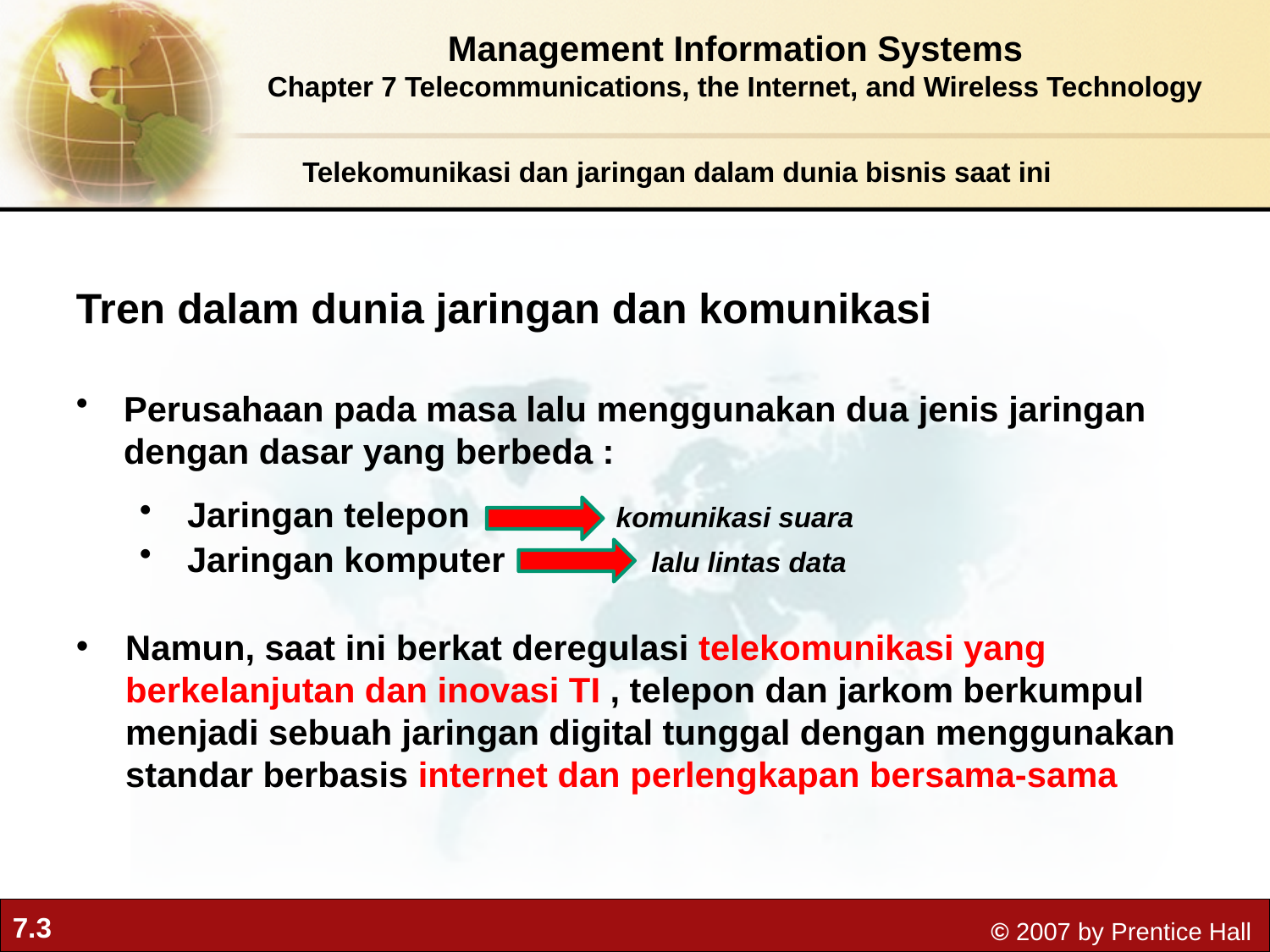

Management Information Systems
Chapter 7 Telecommunications, the Internet, and Wireless Technology
Telekomunikasi dan jaringan dalam dunia bisnis saat ini
Tren dalam dunia jaringan dan komunikasi

Perusahaan pada masa lalu menggunakan dua jenis jaringan dengan dasar yang berbeda :

Jaringan telepon               komunikasi suara
Jaringan komputer               lalu lintas data

Namun, saat ini berkat deregulasi telekomunikasi yang berkelanjutan dan inovasi TI , telepon dan jarkom berkumpul menjadi sebuah jaringan digital tunggal dengan menggunakan standar berbasis internet dan perlengkapan bersama-sama